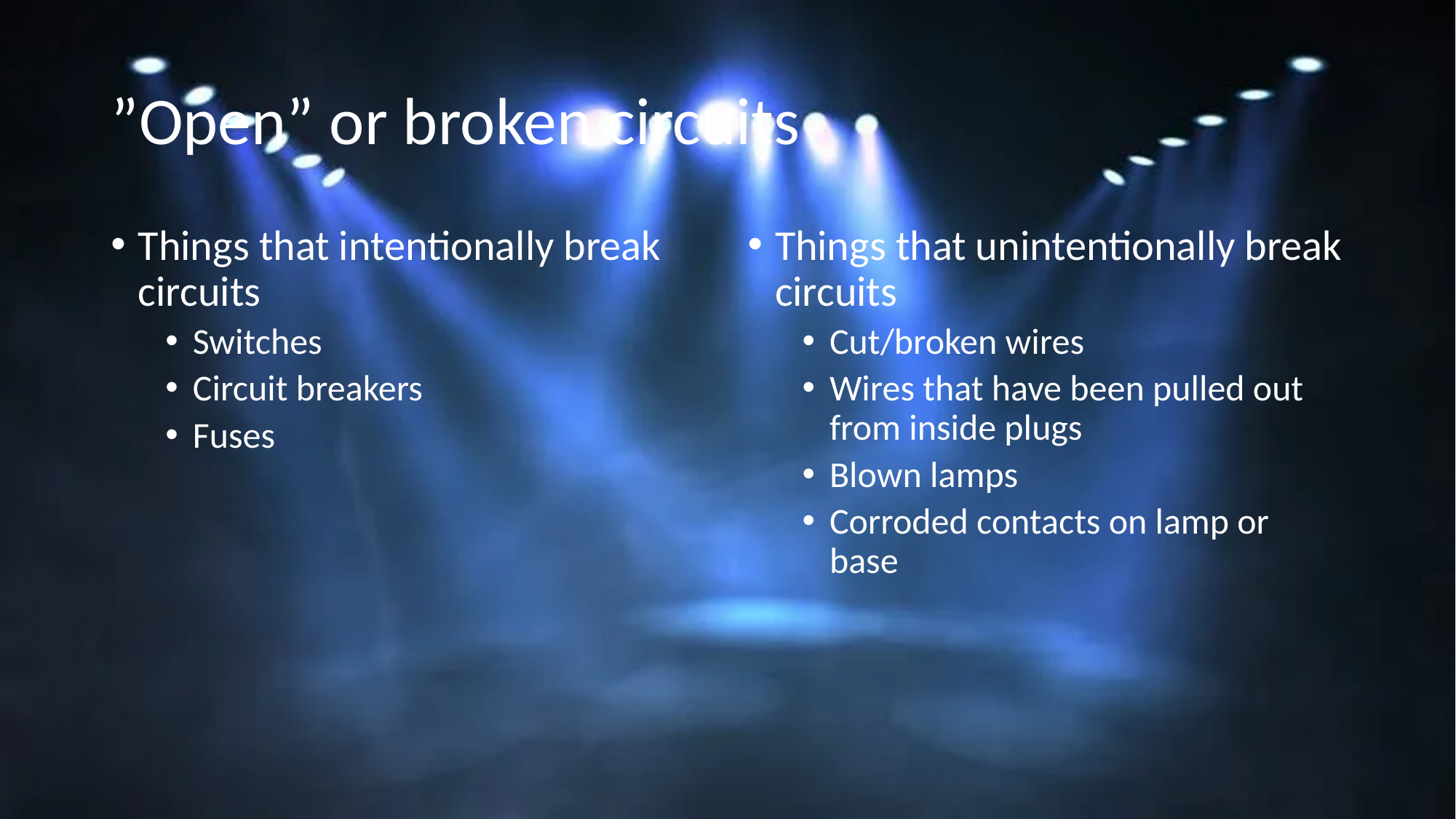

# ”Open” or broken circuits
Things that intentionally break circuits
Switches
Circuit breakers
Fuses

Things that unintentionally break circuits
Cut/broken wires
Wires that have been pulled out from inside plugs
Blown lamps
Corroded contacts on lamp or base